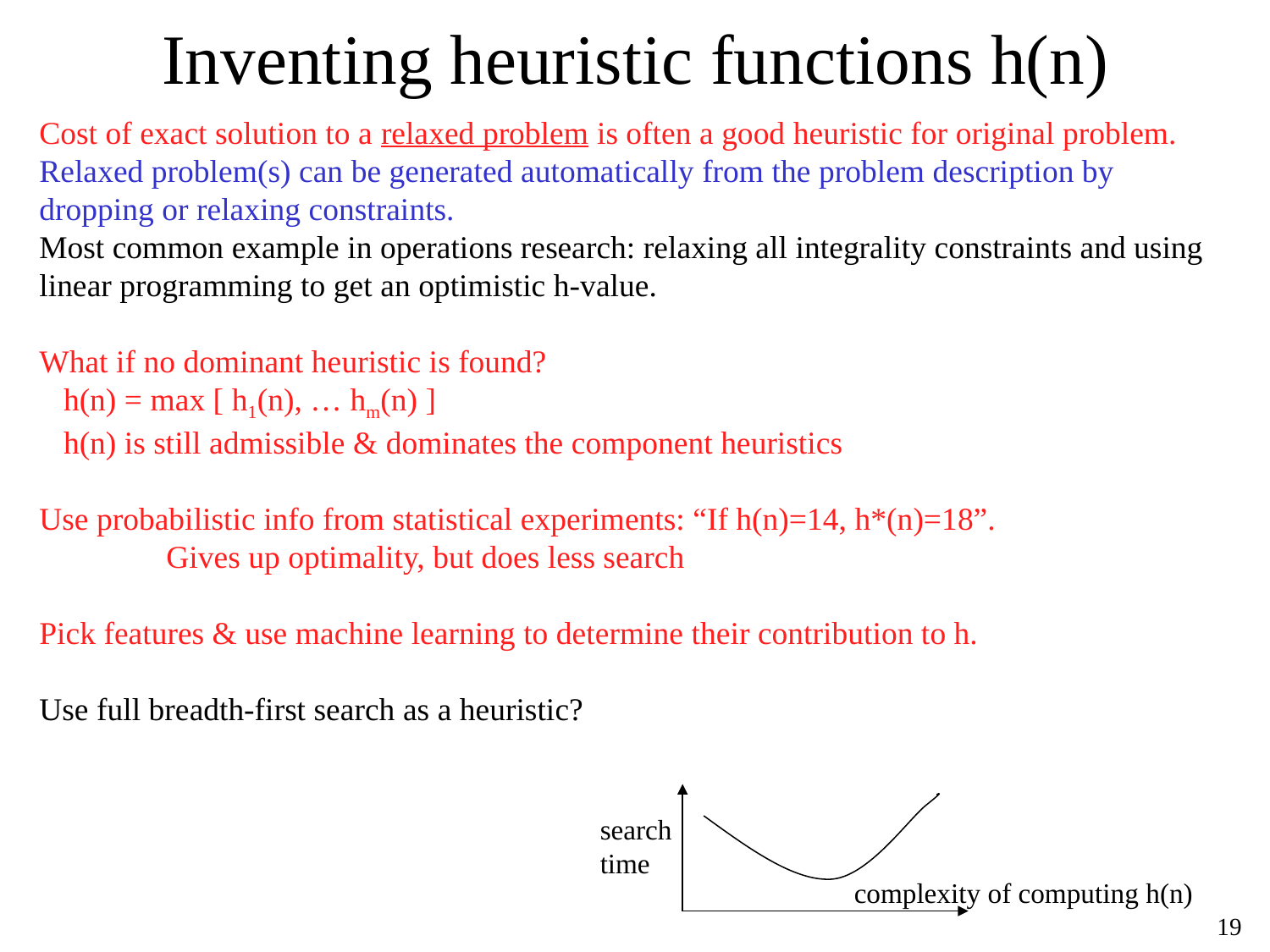

# Inventing heuristic functions h(n)
Cost of exact solution to a relaxed problem is often a good heuristic for original problem.
Relaxed problem(s) can be generated automatically from the problem description by dropping or relaxing constraints.
Most common example in operations research: relaxing all integrality constraints and using linear programming to get an optimistic h-value.

What if no dominant heuristic is found?
   h(n) = max [ h1(n), … hm(n) ]
   h(n) is still admissible & dominates the component heuristics

Use probabilistic info from statistical experiments: “If h(n)=14, h*(n)=18”.
	Gives up optimality, but does less search

Pick features & use machine learning to determine their contribution to h.

Use full breadth-first search as a heuristic?

search
time
complexity of computing h(n)
19